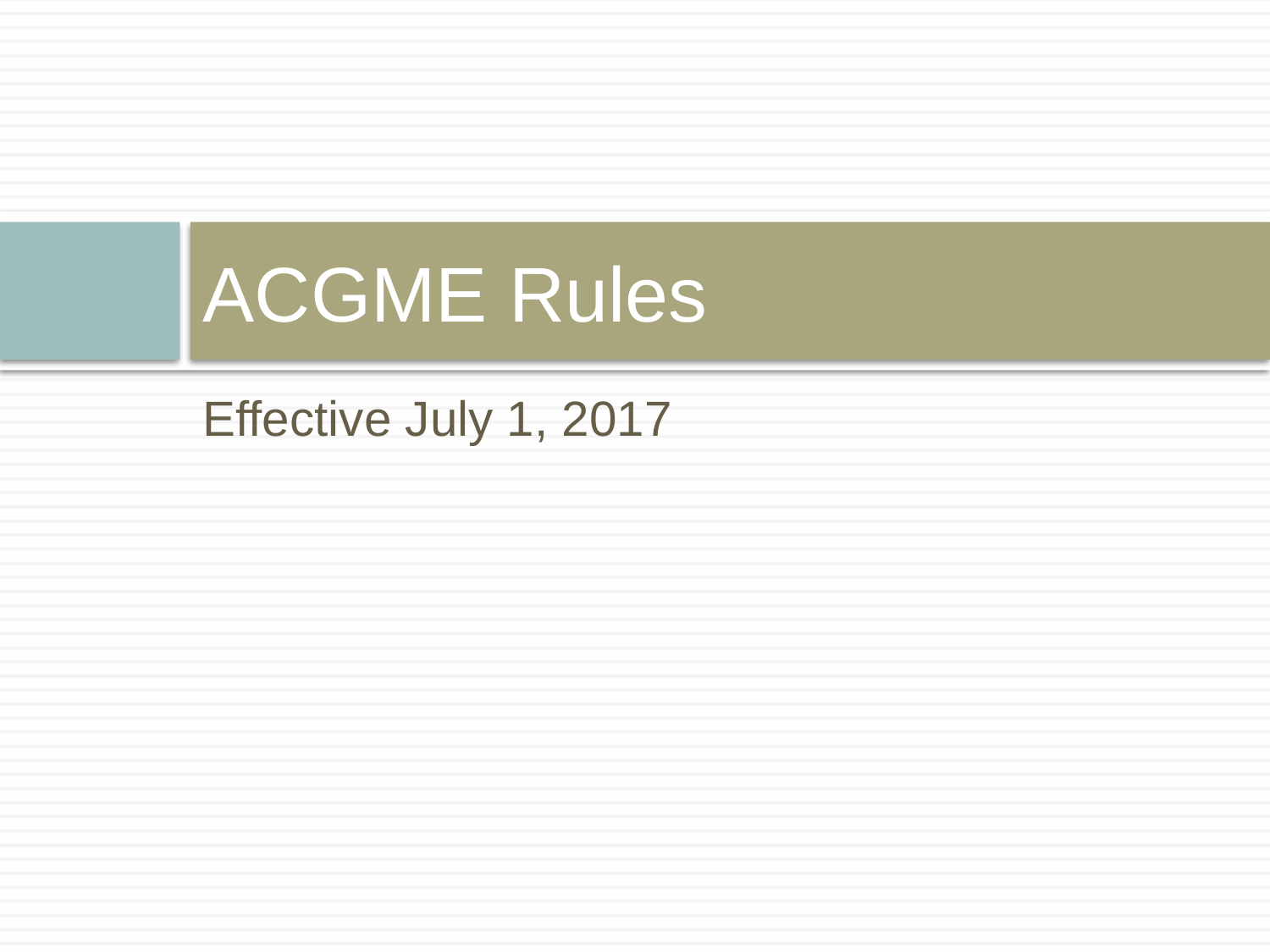

# ACGME Rules
Effective July 1, 2017